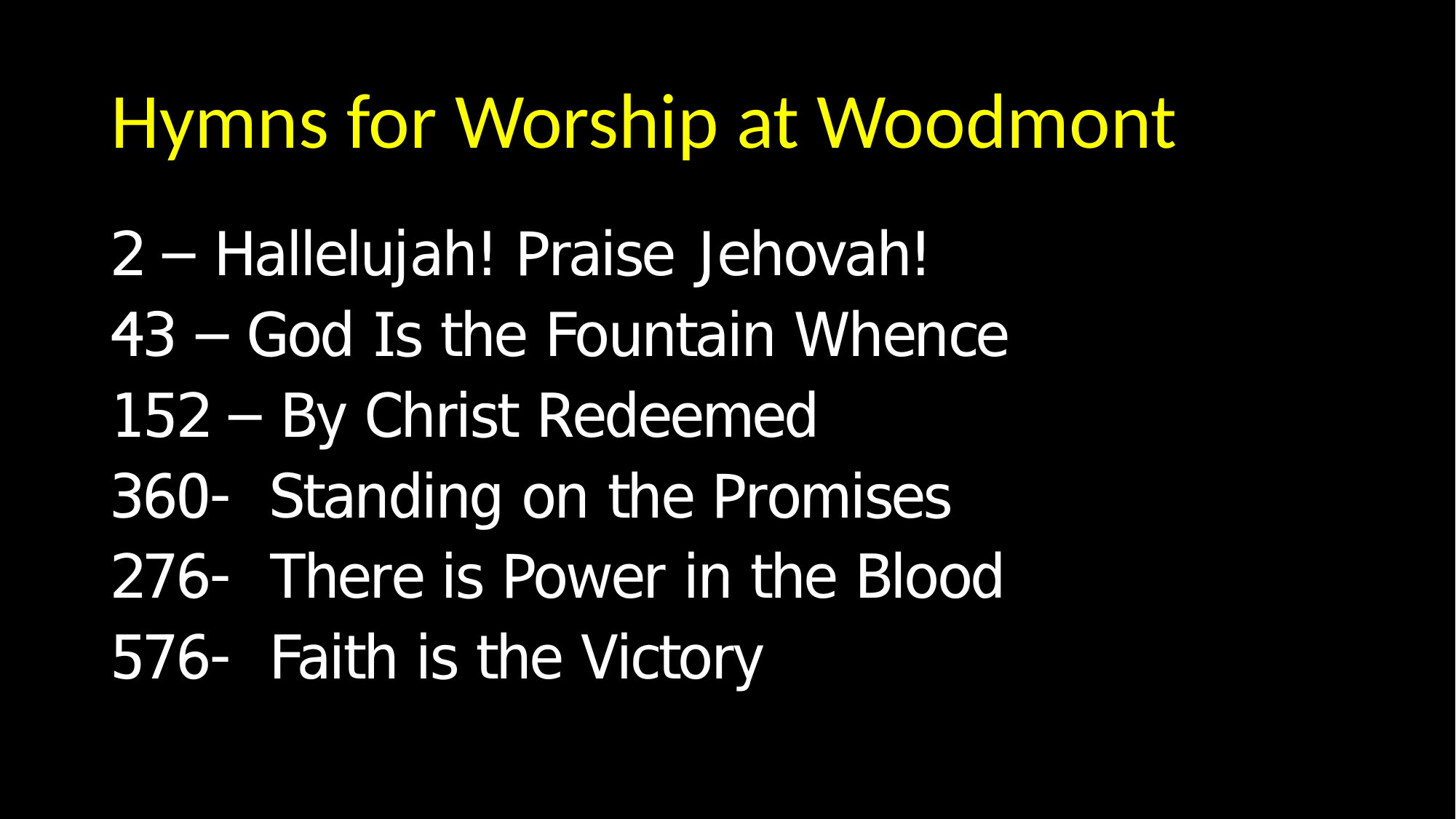

# Hymns for Worship at Woodmont
2 – Hallelujah! Praise Jehovah!
43 – God Is the Fountain Whence
152 – By Christ Redeemed
360-  Standing on the Promises
276-  There is Power in the Blood
576-  Faith is the Victory